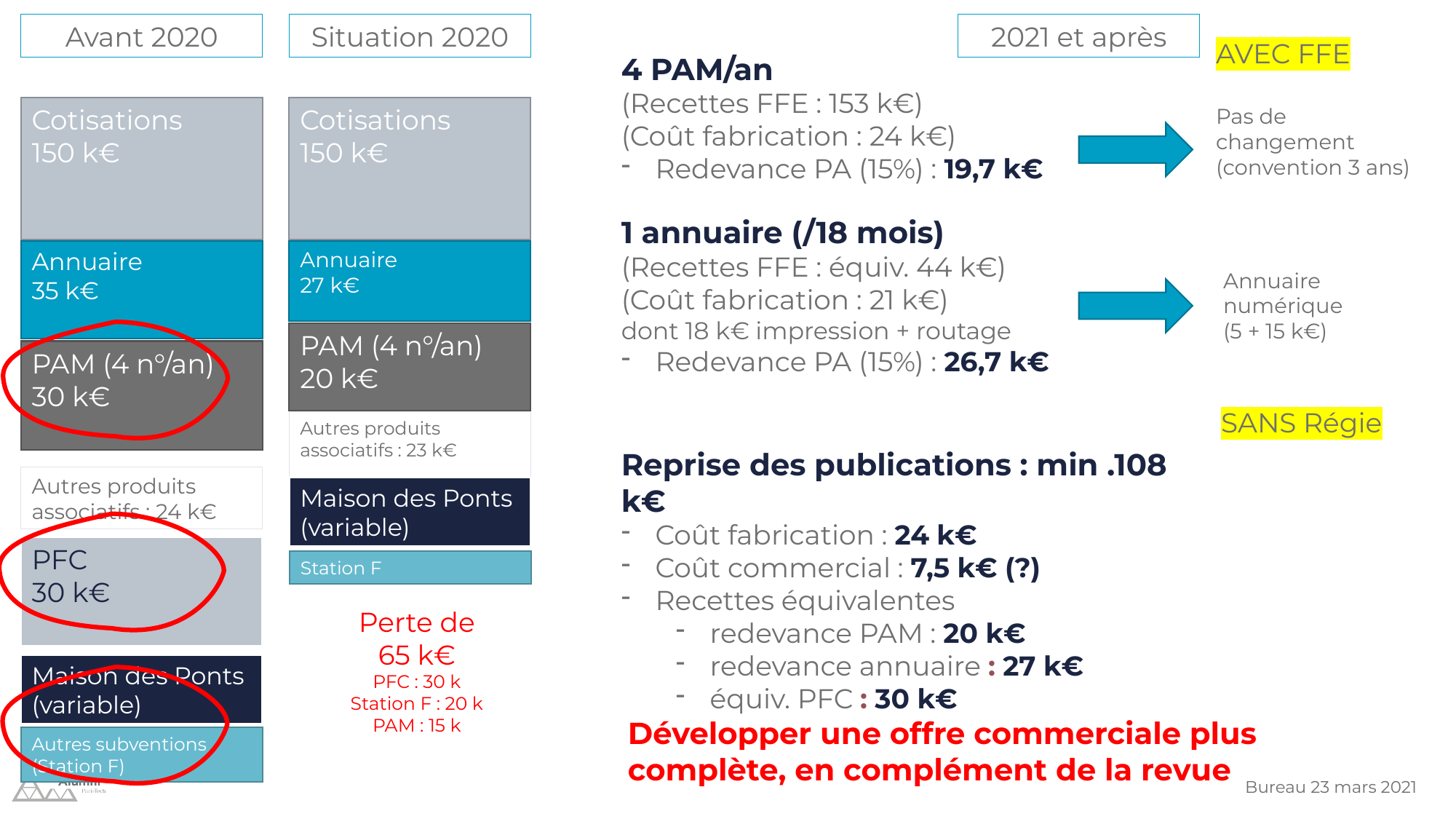

Avant 2020
Situation 2020
Cotisations
150 k€

Cotisations
150 k€

Annuaire
35 k€

Annuaire
27 k€

PAM (4 n°/an)
20 k€

PAM (4 n°/an)
30 k€

Autres produits associatifs : 23 k€

Maison des Ponts
(variable)
PFC
30 k€

Station F
Maison des Ponts
(variable)
Autres subventions (Station F)
Autres produits associatifs : 24 k€
2021 et après
AVEC FFE
Pas de changement (convention 3 ans)

Annuaire numérique
(5 + 15 k€)

4 PAM/an
(Recettes FFE : 153 k€)
(Coût fabrication : 24 k€)
Redevance PA (15%) : 19,7 k€
1 annuaire (/18 mois)
(Recettes FFE : équiv. 44 k€)
(Coût fabrication : 21 k€)
dont 18 k€ impression + routage
Redevance PA (15%) : 26,7 k€

Perte de
65 k€
PFC : 30 k
Station F : 20 k
PAM : 15 k

SANS Régie
Reprise des publications : min .108 k€
Coût fabrication : 24 k€
Coût commercial : 7,5 k€ (?)
Recettes équivalentes
redevance PAM : 20 k€
redevance annuaire : 27 k€
équiv. PFC : 30 k€

Développer une offre commerciale plus complète, en complément de la revue
Bureau 23 mars 2021